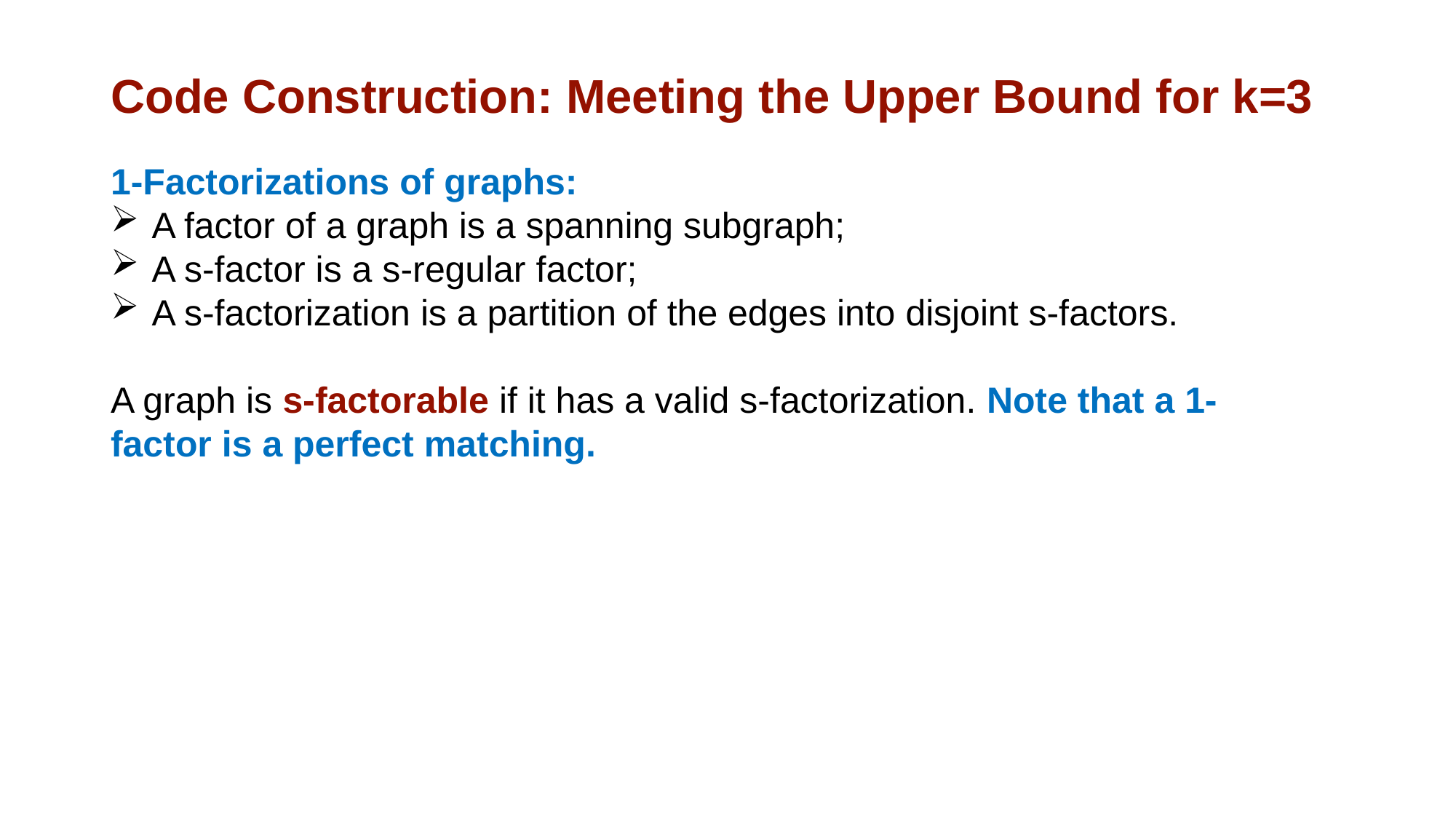

# Code Construction: Meeting the Upper Bound for k=3
1-Factorizations of graphs:
A factor of a graph is a spanning subgraph;
A s-factor is a s-regular factor;
A s-factorization is a partition of the edges into disjoint s-factors.

A graph is s-factorable if it has a valid s-factorization. Note that a 1-factor is a perfect matching.